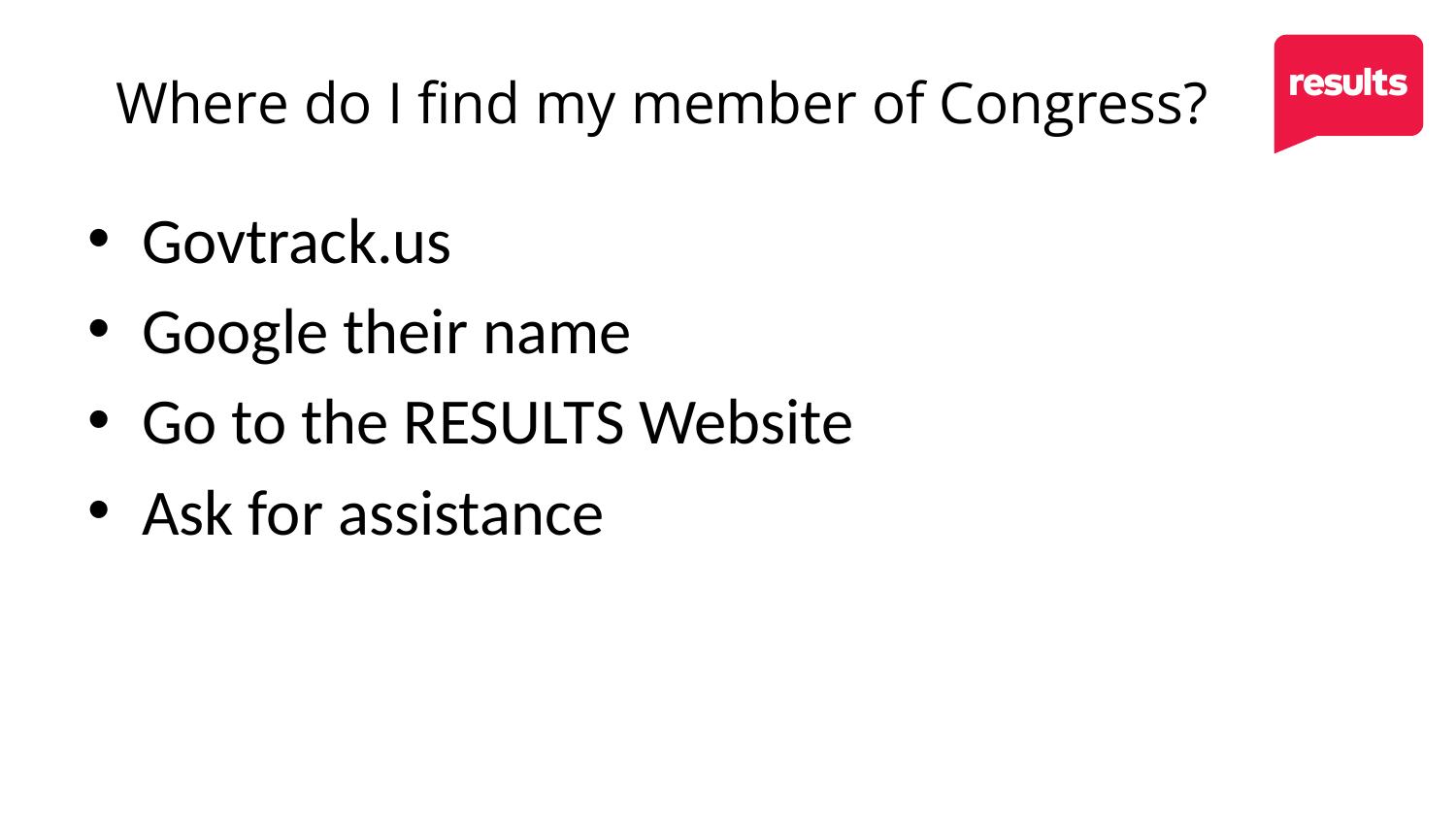

# Where do I find my member of Congress?
Govtrack.us
Google their name
Go to the RESULTS Website
Ask for assistance